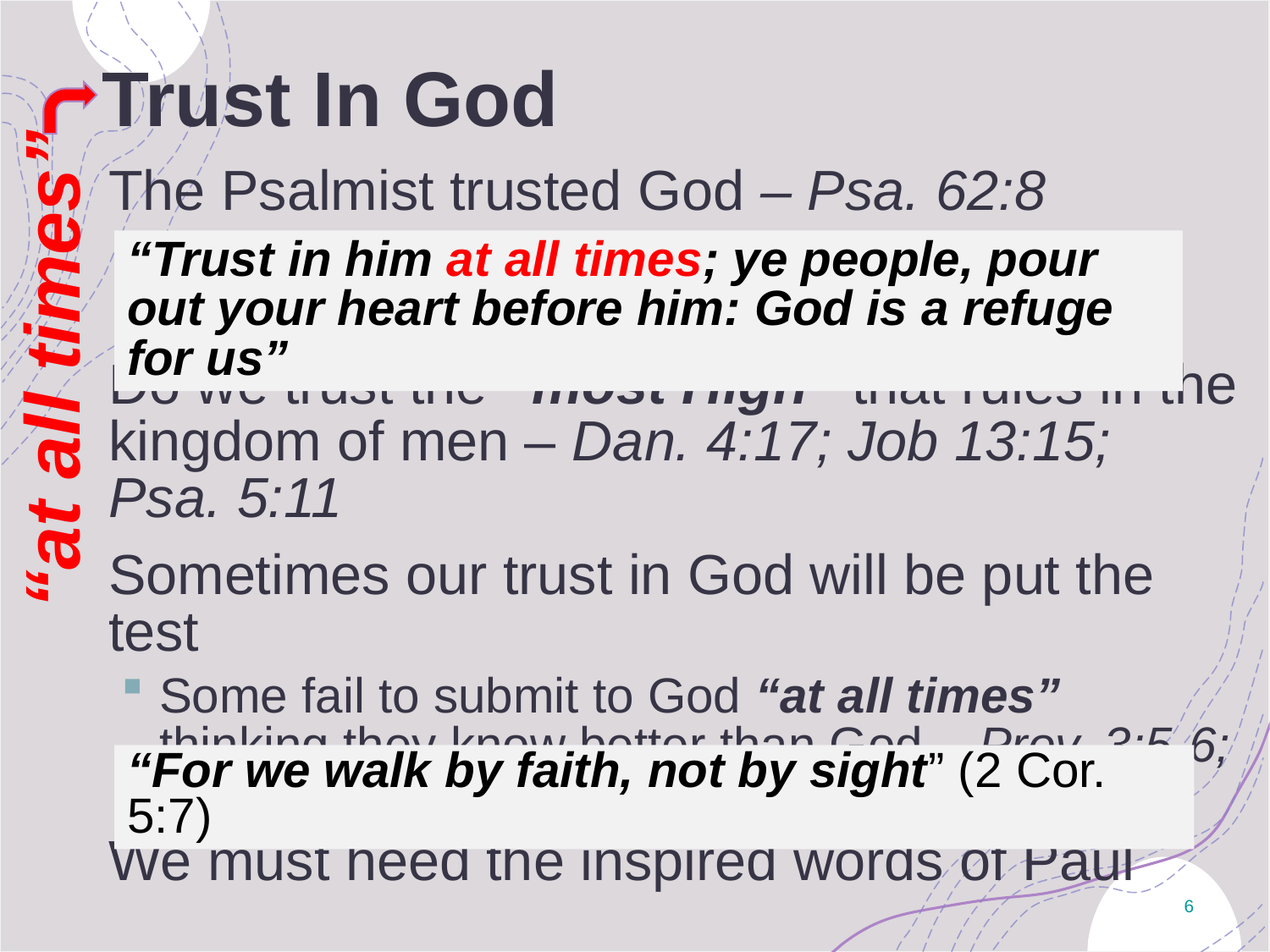

# Trust In God

The Psalmist trusted God – Psa. 62:8
Do we trust the “most High” that rules in the kingdom of men – Dan. 4:17; Job 13:15; Psa. 5:11
Sometimes our trust in God will be put the test
Some fail to submit to God “at all times” thinking they know better than God – Prov. 3:5-6; Isa. 55:8-9
We must heed the inspired words of Paul

Do YOU trust God, at all times?

“Trust in him at all times; ye people, pour out your heart before him: God is a refuge for us”
“at all times”
“For we walk by faith, not by sight” (2 Cor. 5:7)
6